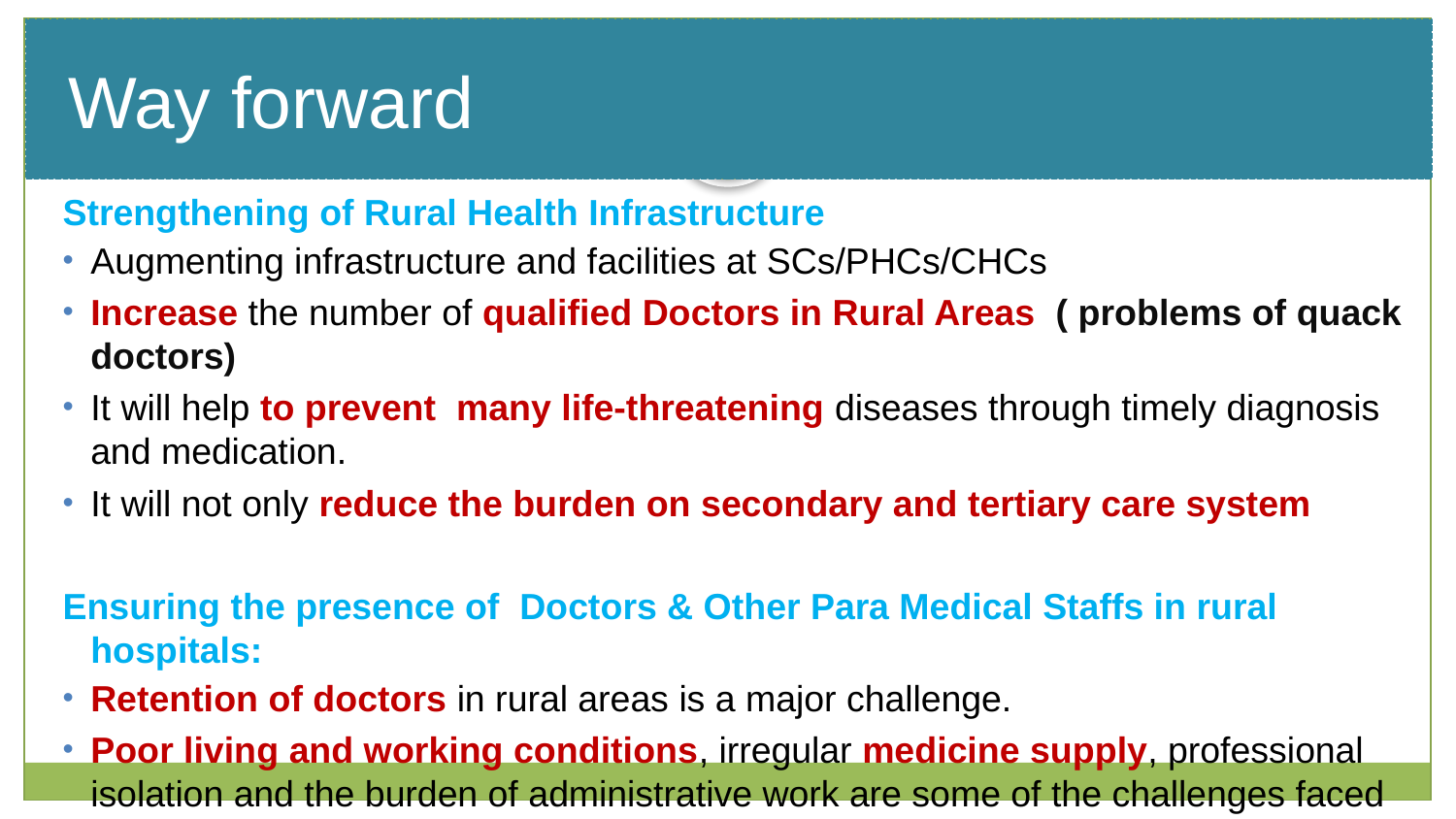

Way forward
# Slide Title
Strengthening of Rural Health Infrastructure
Augmenting infrastructure and facilities at SCs/PHCs/CHCs
Increase the number of qualified Doctors in Rural Areas  ( problems of quack doctors)
It will help to prevent  many life-threatening diseases through timely diagnosis and medication.
It will not only reduce the burden on secondary and tertiary care system

Ensuring the presence of  Doctors & Other Para Medical Staffs in rural hospitals:
Retention of doctors in rural areas is a major challenge.
Poor living and working conditions, irregular medicine supply, professional isolation and the burden of administrative work are some of the challenges faced by doctors on rural postings.
As per  the World Bank 2011 study 39% medical providers in PHCs in 19 major states were counted “absent”.